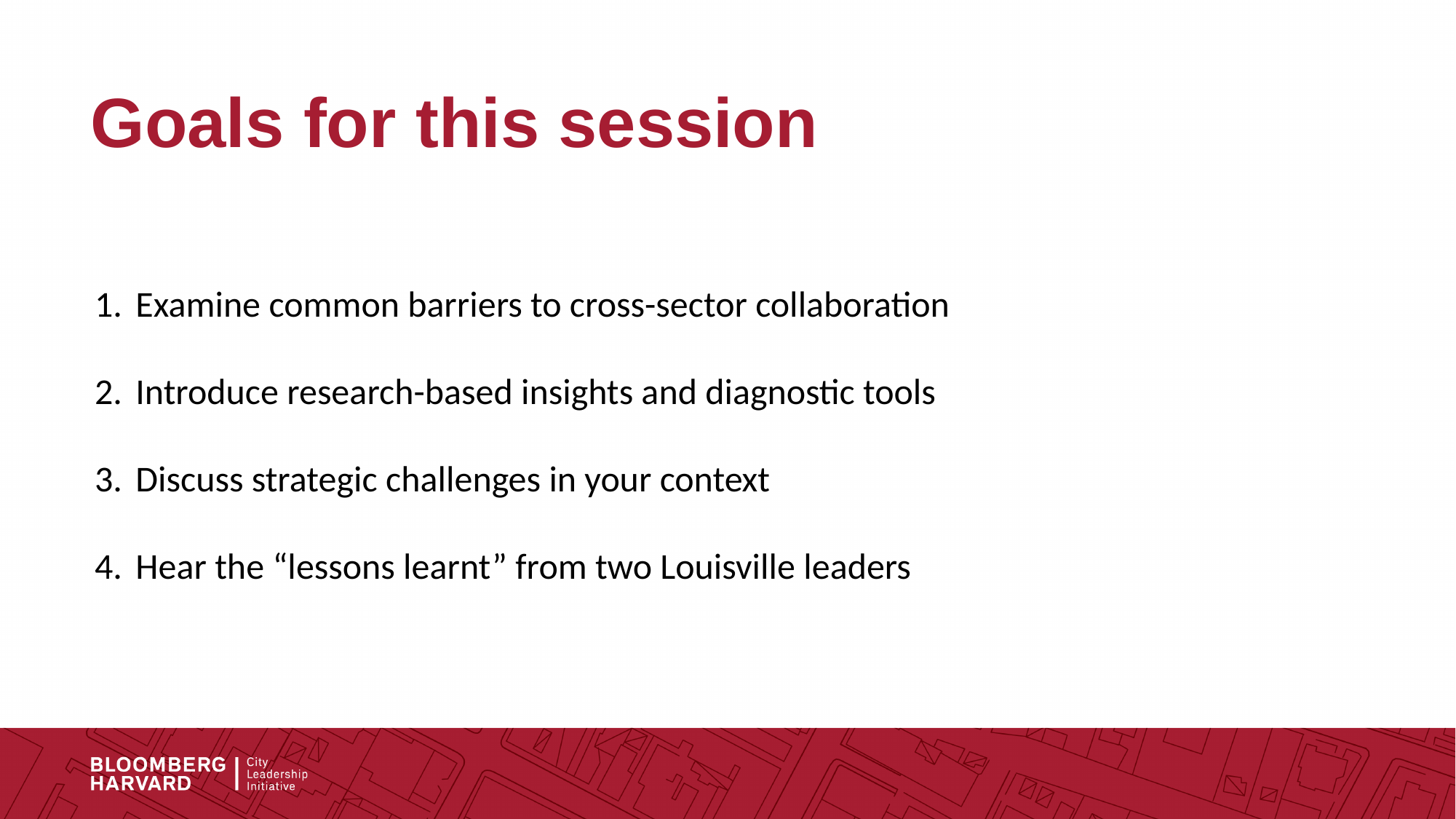

# Goals for this session
Examine common barriers to cross-sector collaboration

Introduce research-based insights and diagnostic tools

Discuss strategic challenges in your context

Hear the “lessons learnt” from two Louisville leaders